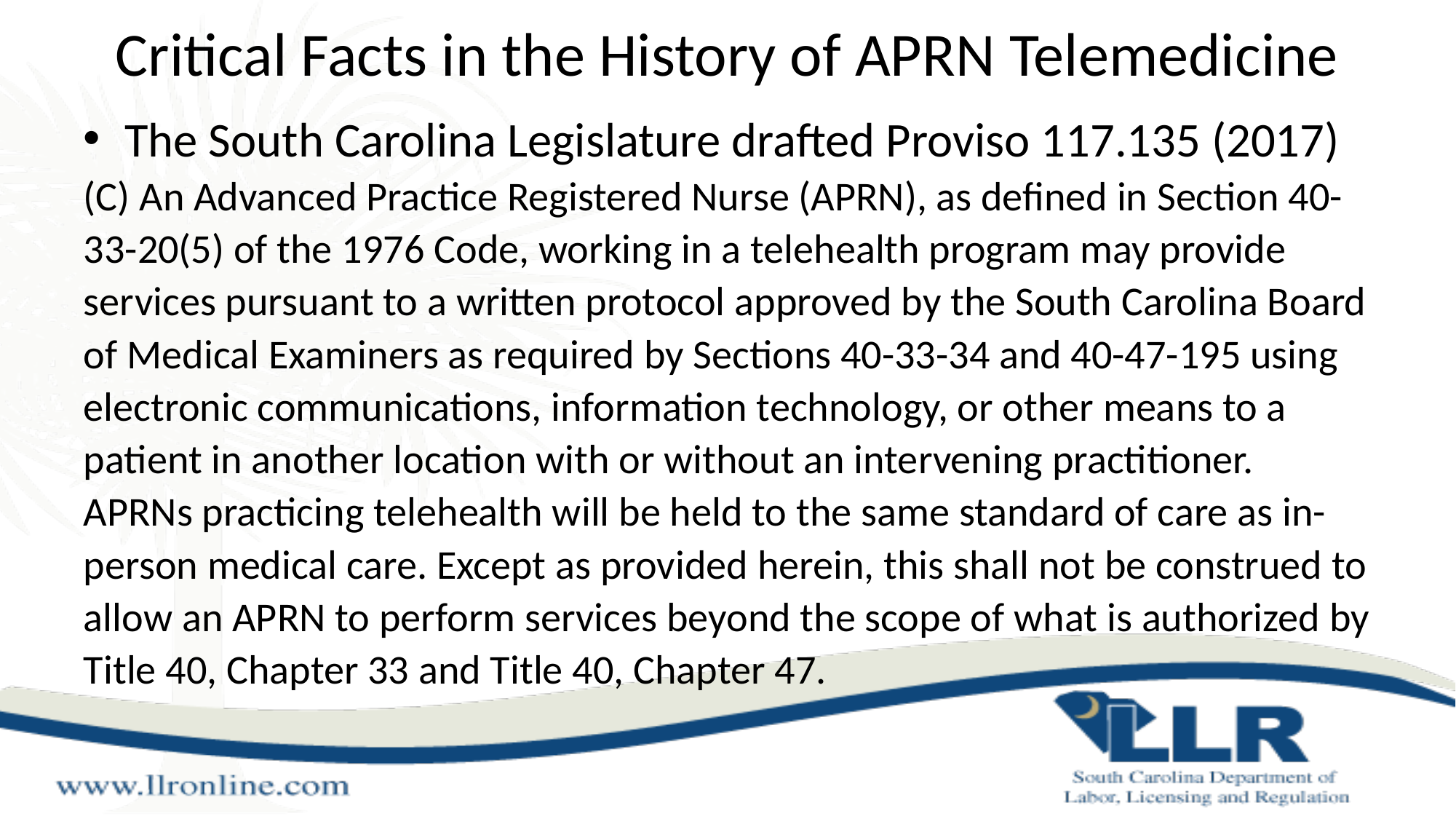

# Critical Facts in the History of APRN Telemedicine
The South Carolina Legislature drafted Proviso 117.135 (2017)
(C) An Advanced Practice Registered Nurse (APRN), as defined in Section 40-33-20(5) of the 1976 Code, working in a telehealth program may provide services pursuant to a written protocol approved by the South Carolina Board of Medical Examiners as required by Sections 40-33-34 and 40-47-195 using electronic communications, information technology, or other means to a patient in another location with or without an intervening practitioner. APRNs practicing telehealth will be held to the same standard of care as in-person medical care. Except as provided herein, this shall not be construed to allow an APRN to perform services beyond the scope of what is authorized by Title 40, Chapter 33 and Title 40, Chapter 47.